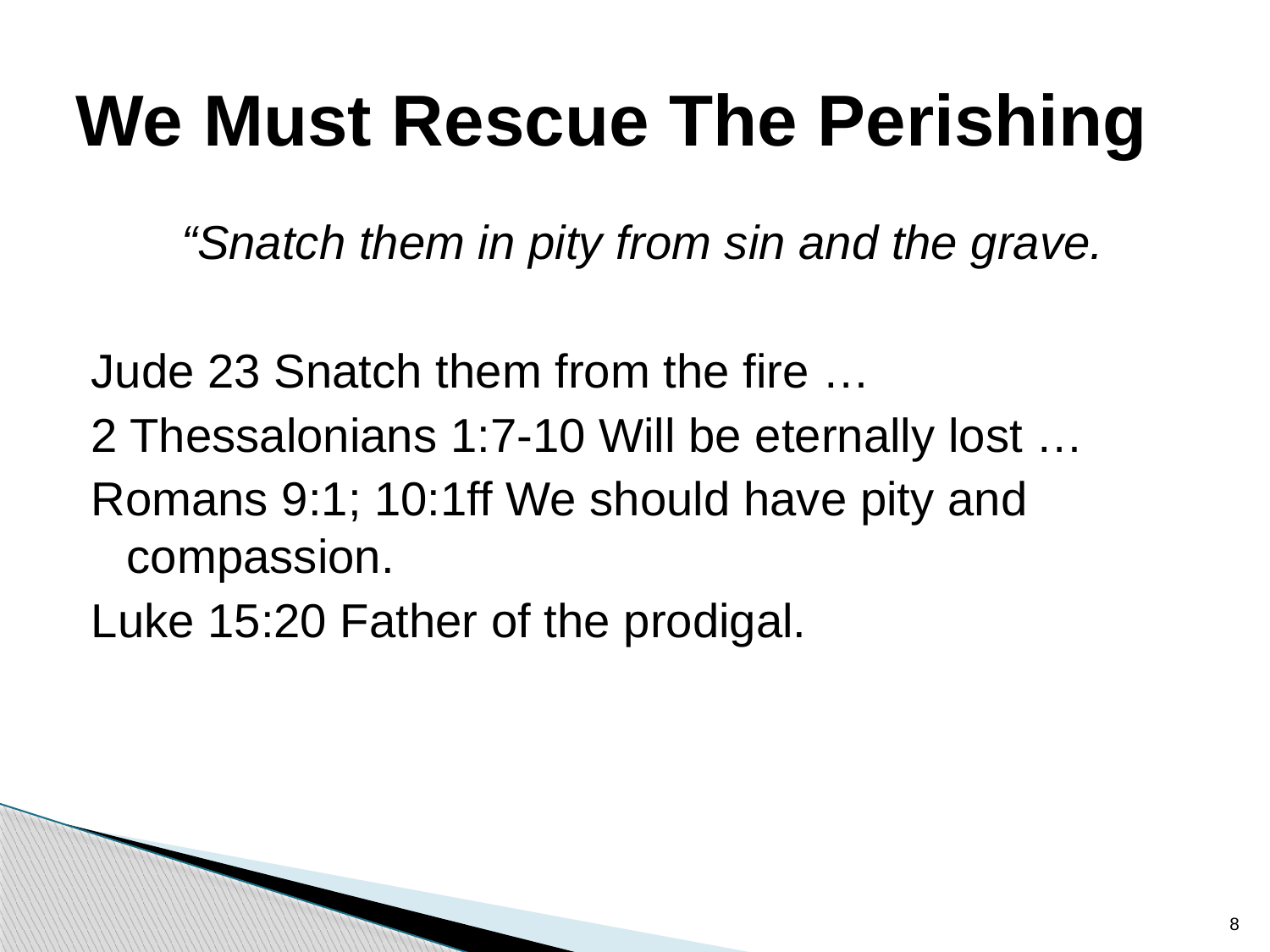

# We Must Rescue The Perishing
“Snatch them in pity from sin and the grave.

Jude 23 Snatch them from the fire …
2 Thessalonians 1:7-10 Will be eternally lost …
Romans 9:1; 10:1ff We should have pity and compassion.
Luke 15:20 Father of the prodigal.
8